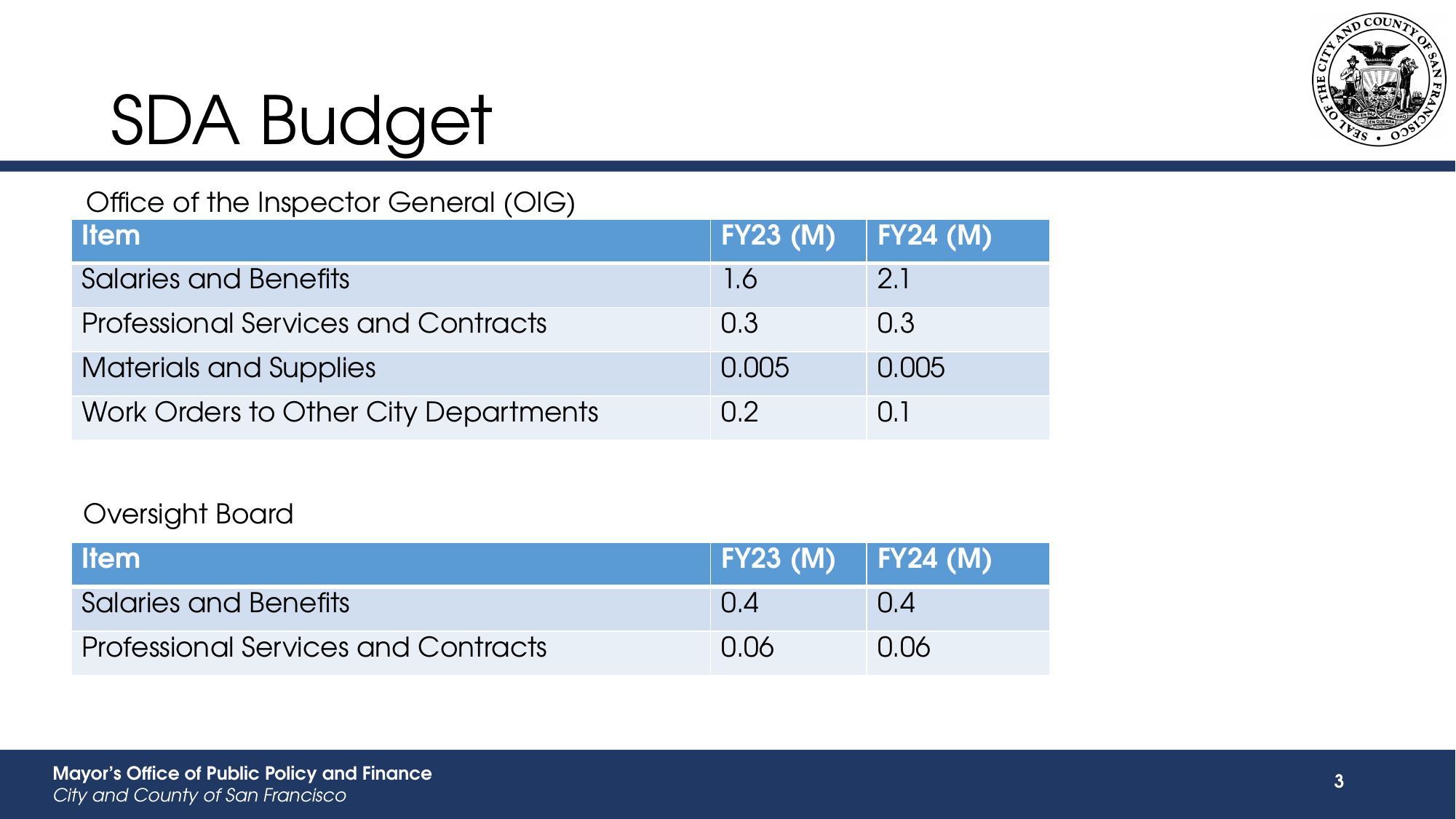

# SDA Budget
Office of the Inspector General (OIG)
| Item | FY23 (M) | FY24 (M) |
| --- | --- | --- |
| Salaries and Benefits | 1.6 | 2.1 |
| Professional Services and Contracts | 0.3 | 0.3 |
| Materials and Supplies | 0.005 | 0.005 |
| Work Orders to Other City Departments | 0.2 | 0.1 |
Oversight Board
| Item | FY23 (M) | FY24 (M) |
| --- | --- | --- |
| Salaries and Benefits | 0.4 | 0.4 |
| Professional Services and Contracts | 0.06 | 0.06 |
3